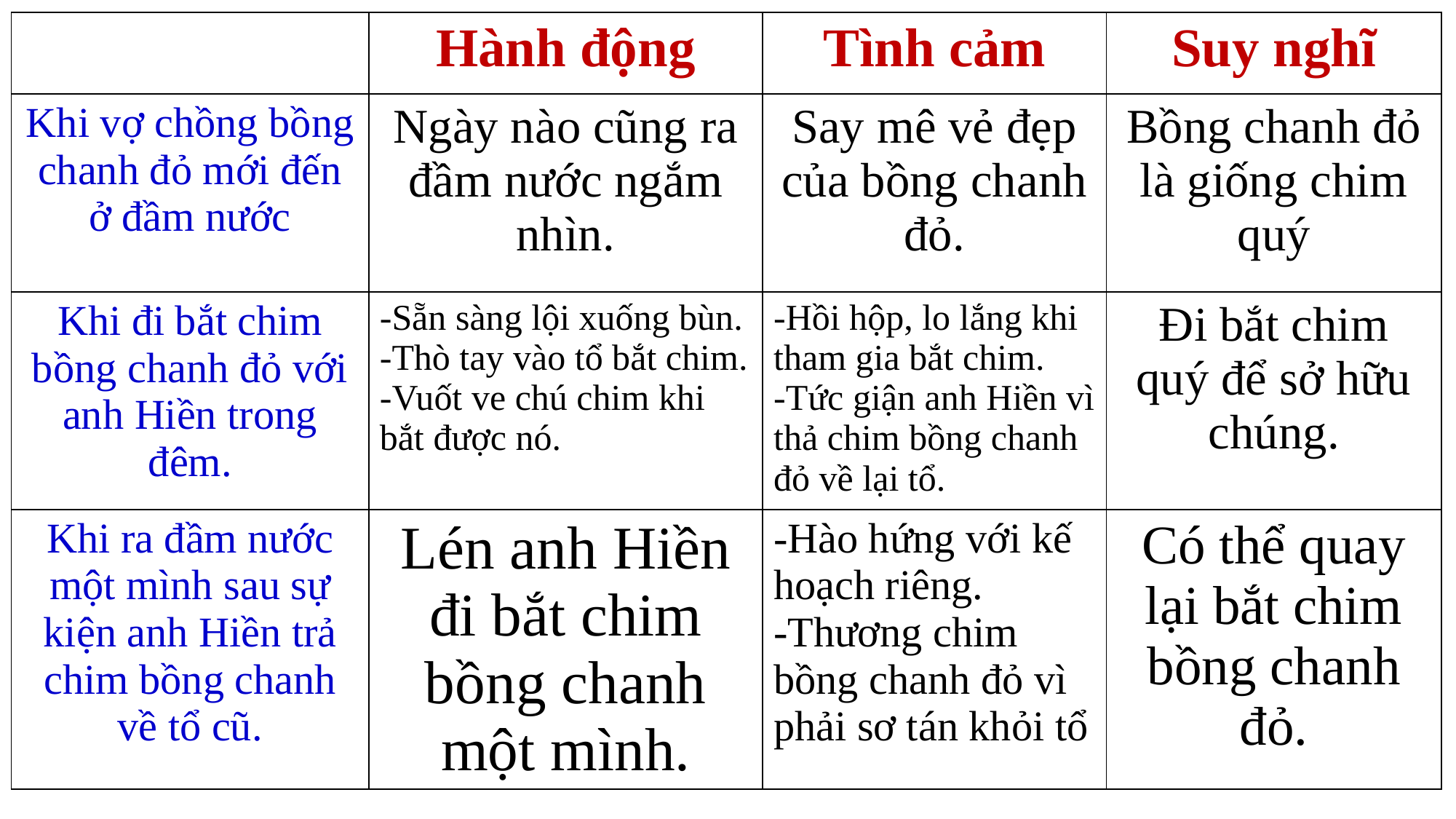

|  | Hành động | Tình cảm | Suy nghĩ |
| --- | --- | --- | --- |
| Khi vợ chồng bồng chanh đỏ mới đến ở đầm nước | Ngày nào cũng ra đầm nước ngắm nhìn. | Say mê vẻ đẹp của bồng chanh đỏ. | Bồng chanh đỏ là giống chim quý |
| Khi đi bắt chim bồng chanh đỏ với anh Hiền trong đêm. | -Sẵn sàng lội xuống bùn. -Thò tay vào tổ bắt chim. -Vuốt ve chú chim khi bắt được nó. | -Hồi hộp, lo lắng khi tham gia bắt chim. -Tức giận anh Hiền vì thả chim bồng chanh đỏ về lại tổ. | Đi bắt chim quý để sở hữu chúng. |
| Khi ra đầm nước một mình sau sự kiện anh Hiền trả chim bồng chanh về tổ cũ. | Lén anh Hiền đi bắt chim bồng chanh một mình. | -Hào hứng với kế hoạch riêng. -Thương chim bồng chanh đỏ vì phải sơ tán khỏi tổ | Có thể quay lại bắt chim bồng chanh đỏ. |